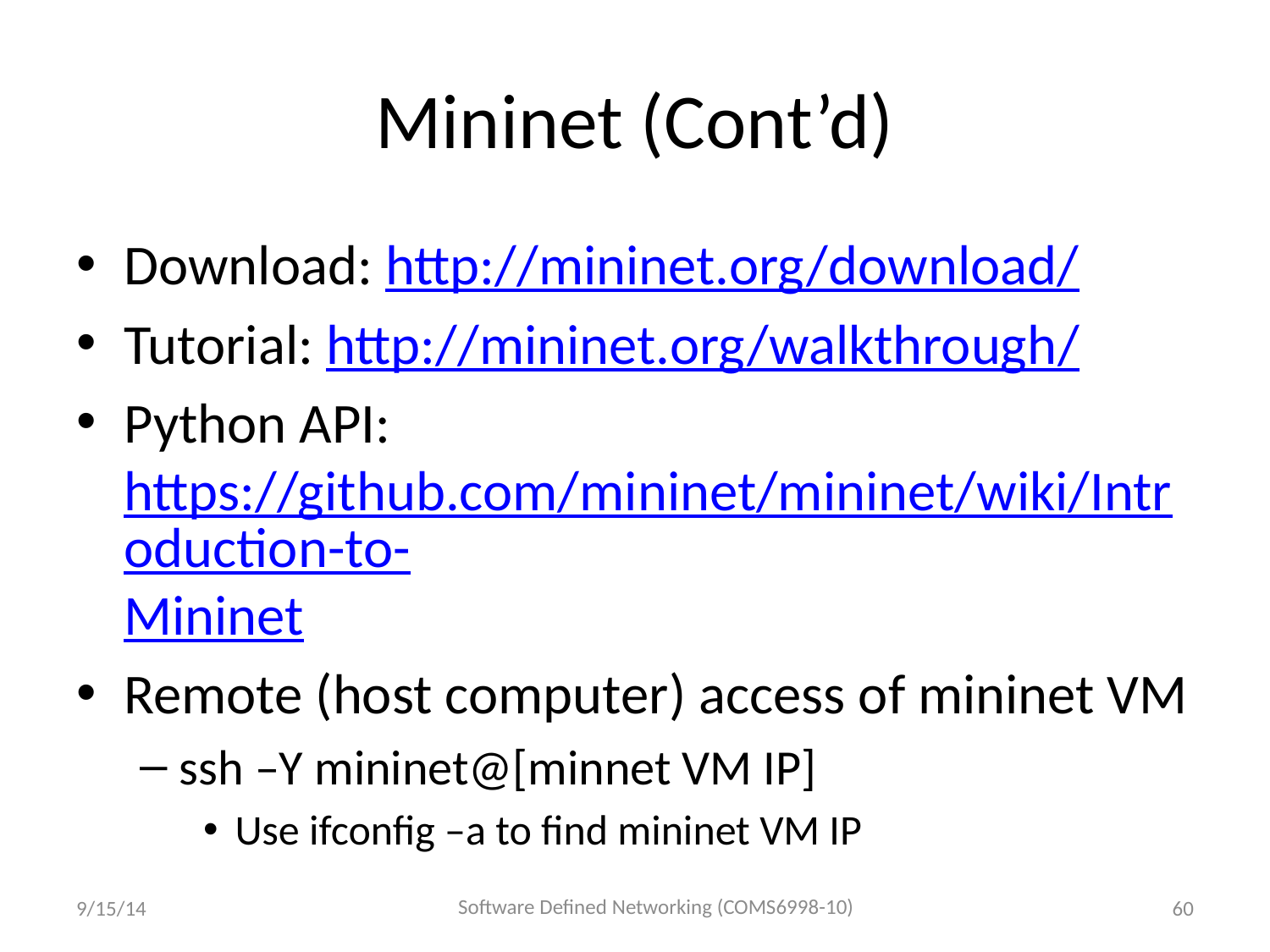

# Mininet (Cont’d)
Download: http://mininet.org/download/
Tutorial: http://mininet.org/walkthrough/
Python API: https://github.com/mininet/mininet/wiki/Introduction-to-Mininet
Remote (host computer) access of mininet VM
ssh –Y mininet@[minnet VM IP]
Use ifconfig –a to find mininet VM IP
Software Defined Networking (COMS6998-10)
9/15/14
60